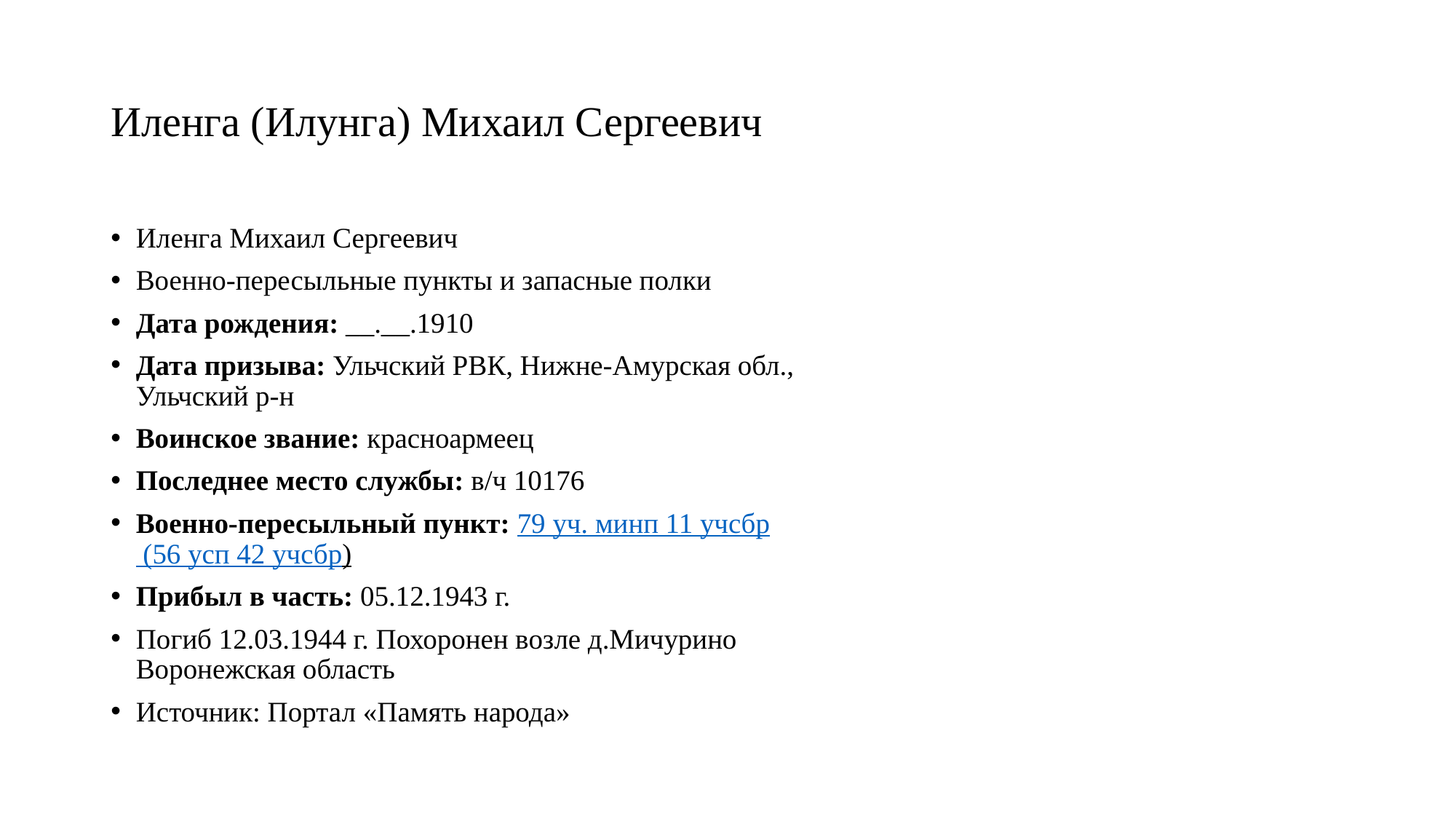

# Иленга (Илунга) Михаил Сергеевич
Иленга Михаил Сергеевич
Военно-пересыльные пункты и запасные полки
Дата рождения: __.__.1910
Дата призыва: Ульчский РВК, Нижне-Амурская обл., Ульчский р-н
Воинское звание: красноармеец
Последнее место службы: в/ч 10176
Военно-пересыльный пункт: 79 уч. минп 11 учсбр (56 усп 42 учсбр)
Прибыл в часть: 05.12.1943 г.
Погиб 12.03.1944 г. Похоронен возле д.Мичурино Воронежская область
Источник: Портал «Память народа»